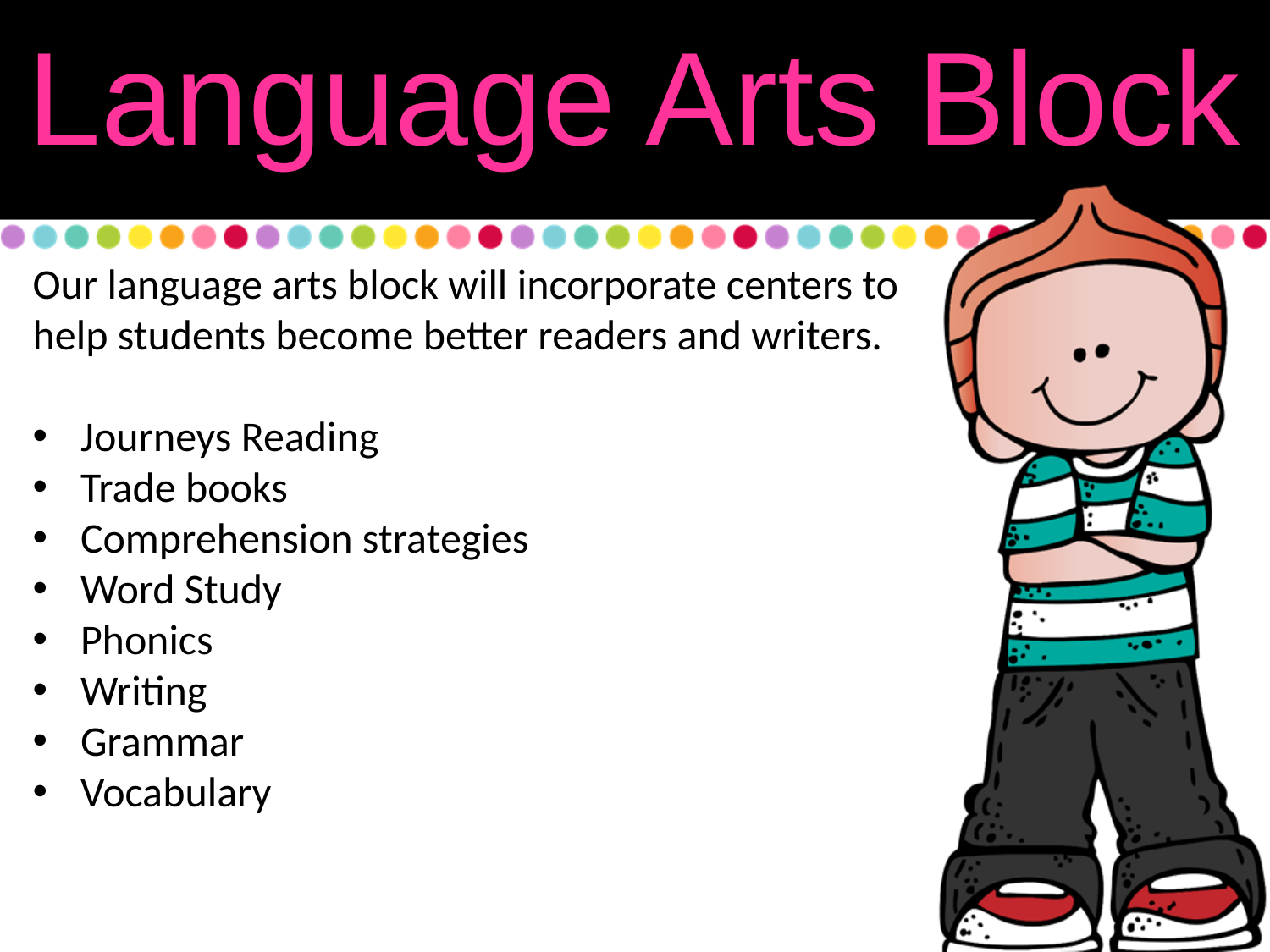

Language Arts Block
Our language arts block will incorporate centers to help students become better readers and writers.

Journeys Reading
Trade books
Comprehension strategies
Word Study
Phonics
Writing
Grammar
Vocabulary